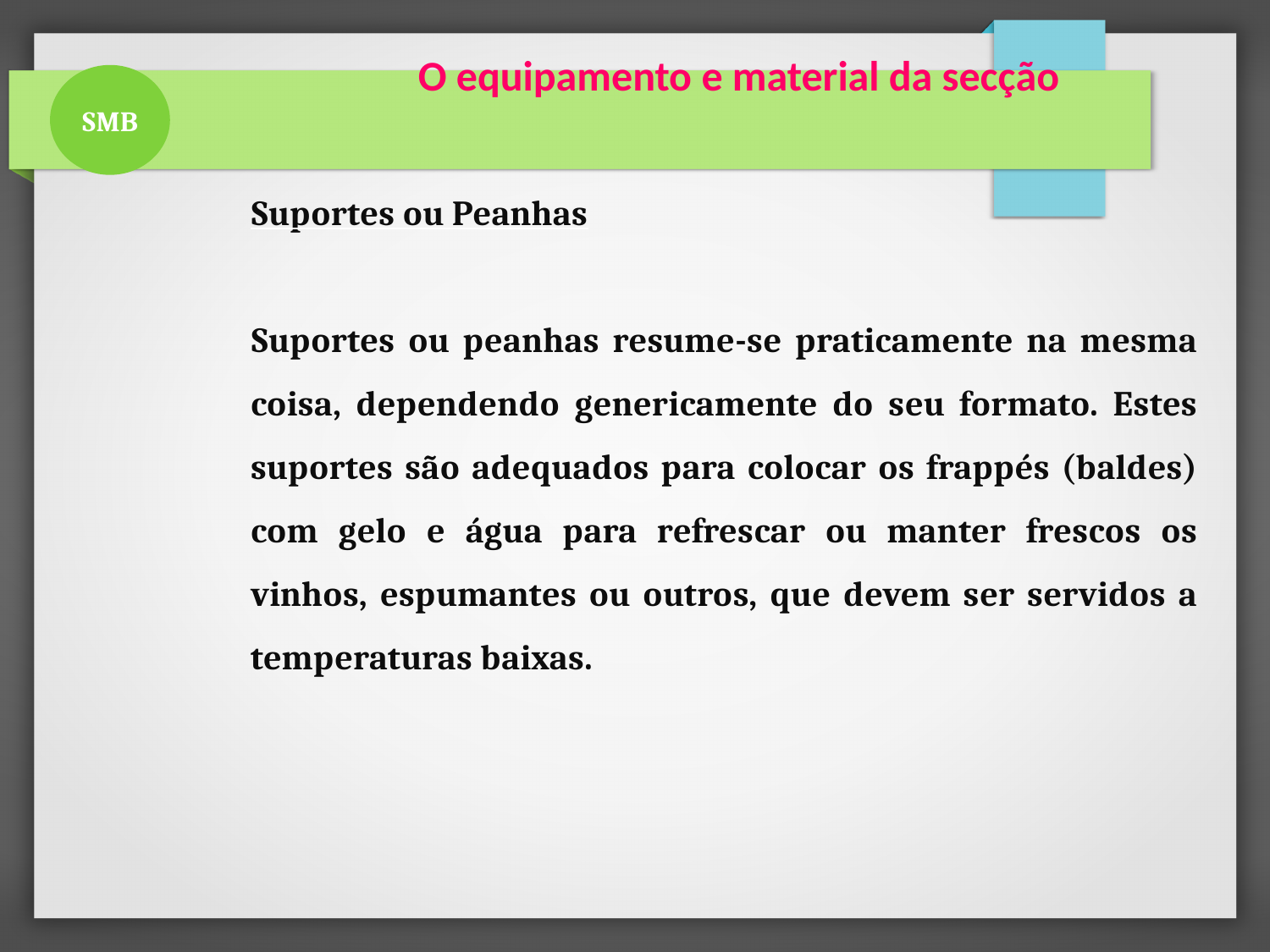

O equipamento e material da secção
SMB

Suportes ou Peanhas

Suportes ou peanhas resume-se praticamente na mesma coisa, dependendo genericamente do seu formato. Estes suportes são adequados para colocar os frappés (baldes) com gelo e água para refrescar ou manter frescos os vinhos, espumantes ou outros, que devem ser servidos a temperaturas baixas.